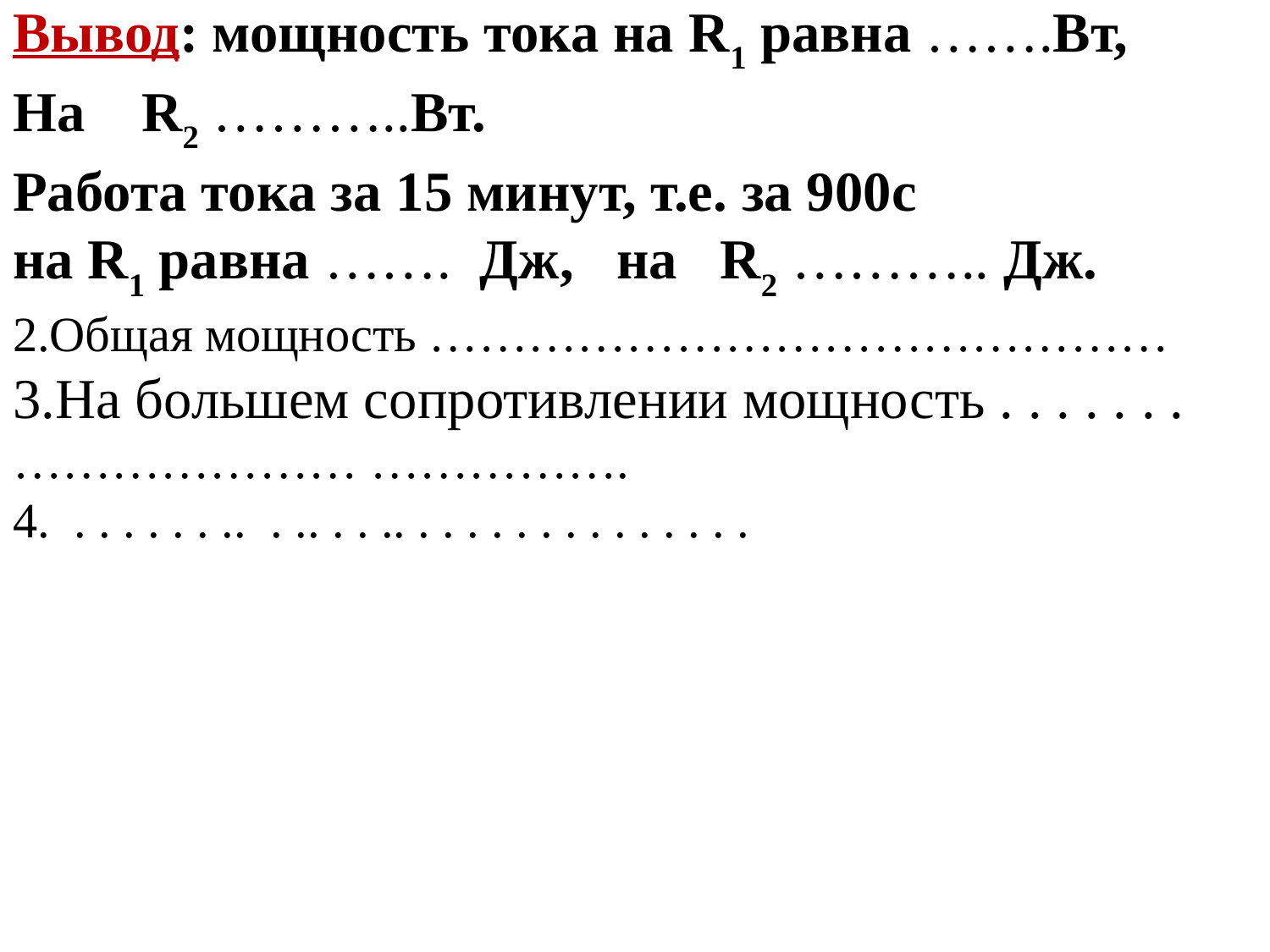

Вывод: мощность тока на R1 равна …….Вт,
На    R2 ………..Вт.
Работа тока за 15 минут, т.е. за 900с
на R1 равна …….  Дж,   на   R2 ……….. Дж.
2.Общая мощность ………………………………………
3.На большем сопротивлении мощность . . . . . . .………………… …………….
4.  . . . . . . ..  . .. . . .. . . . . . . . . . . . . . .